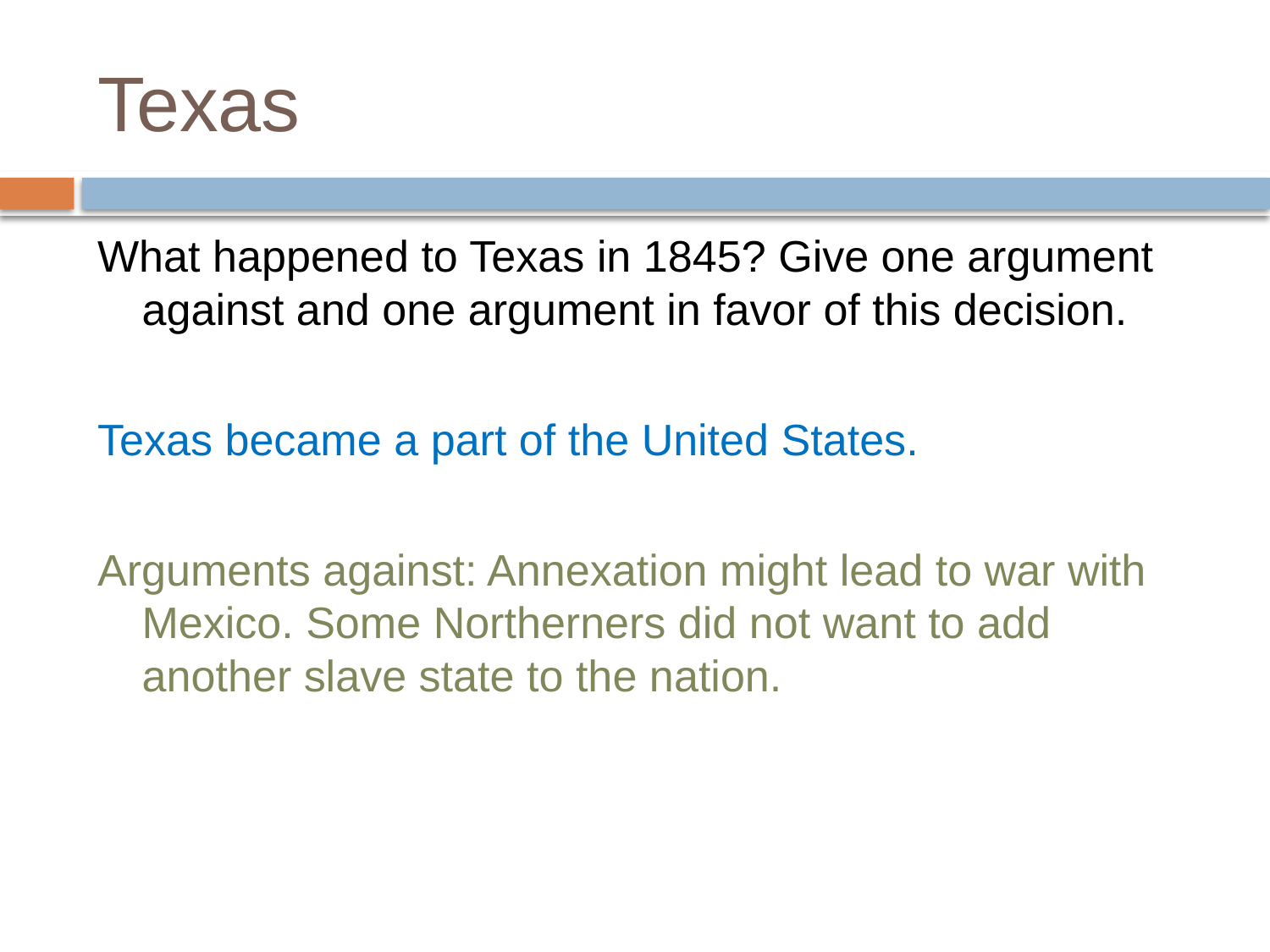

# Texas
What happened to Texas in 1845? Give one argument against and one argument in favor of this decision.

Texas became a part of the United States.

Arguments against: Annexation might lead to war with Mexico. Some Northerners did not want to add another slave state to the nation.